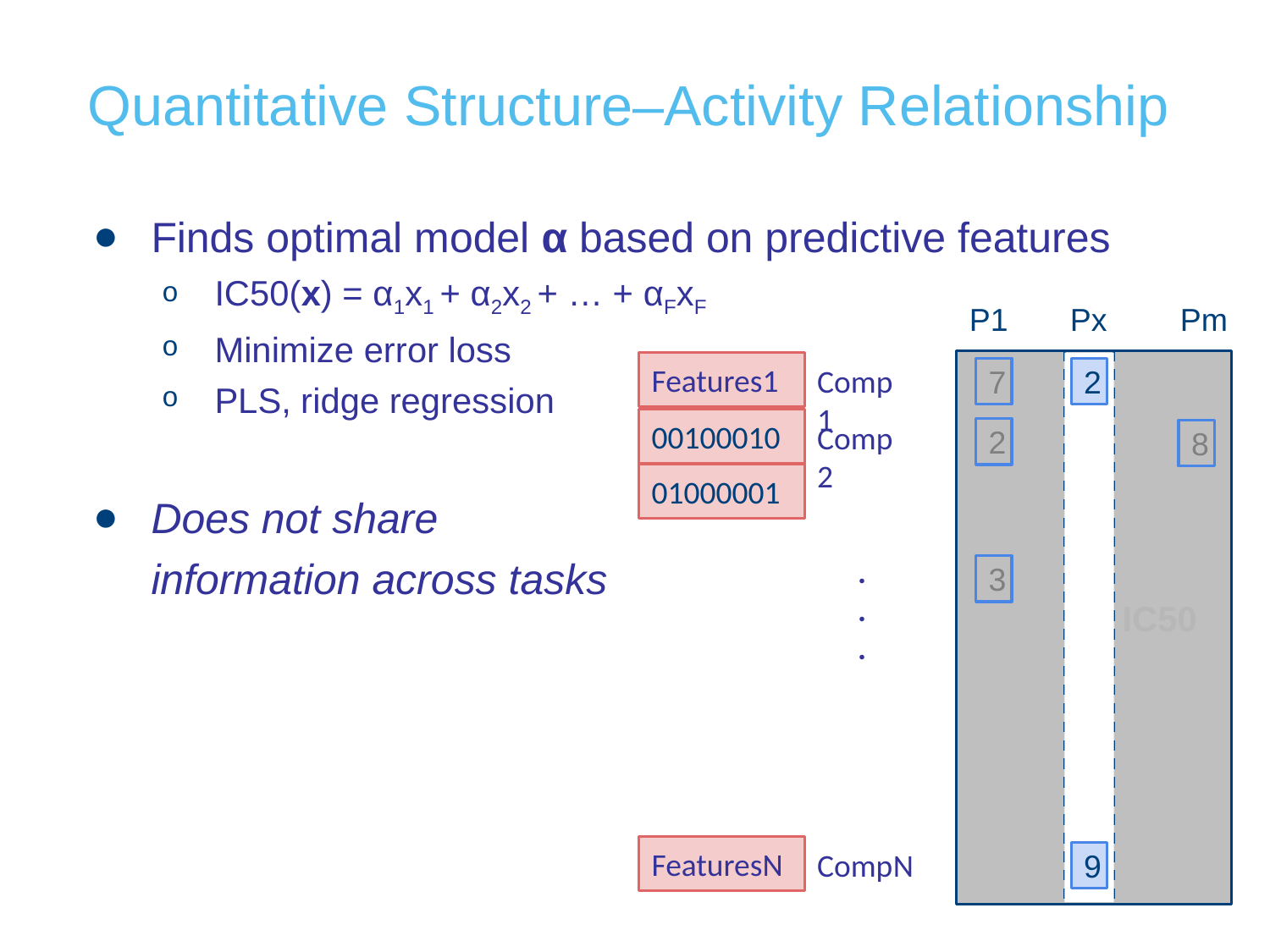

# Quantitative Structure–Activity Relationship
Finds optimal model α based on predictive features
IC50(x) = α1x1 + α2x2 + … + αFxF
Minimize error loss
PLS, ridge regression

Does not share
information across tasks
P1
Pm
Px
Comp1

Features1

7
2
Comp2
00100010
2
8
01000001
.
.
.
3
IC50
CompN
FeaturesN
9